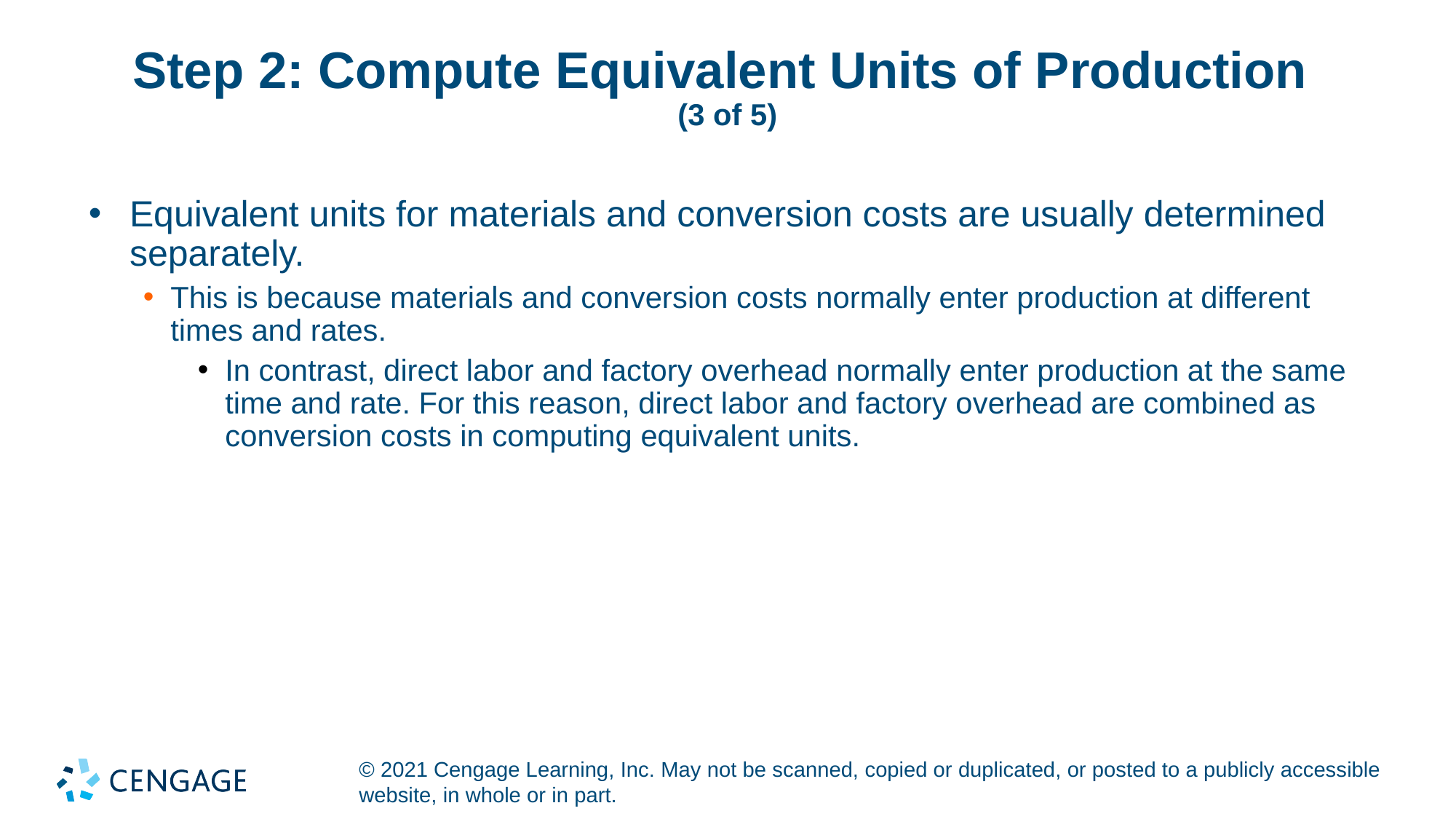

# Step 2: Compute Equivalent Units of Production (3 of 5)
Equivalent units for materials and conversion costs are usually determined separately.
This is because materials and conversion costs normally enter production at different times and rates.
In contrast, direct labor and factory overhead normally enter production at the same time and rate. For this reason, direct labor and factory overhead are combined as conversion costs in computing equivalent units.